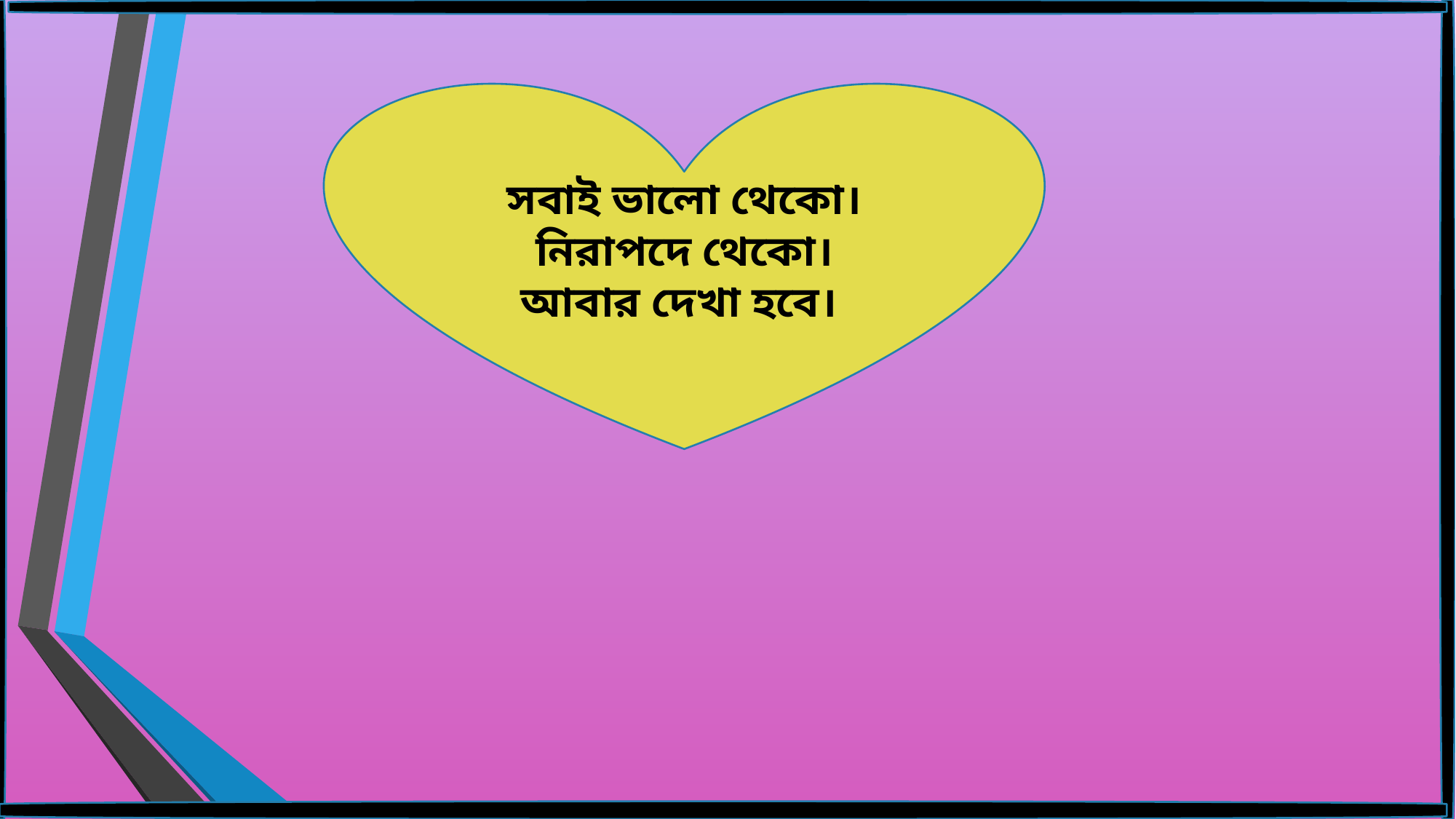

সবাই ভালো থেকো।
নিরাপদে থেকো।
আবার দেখা হবে।